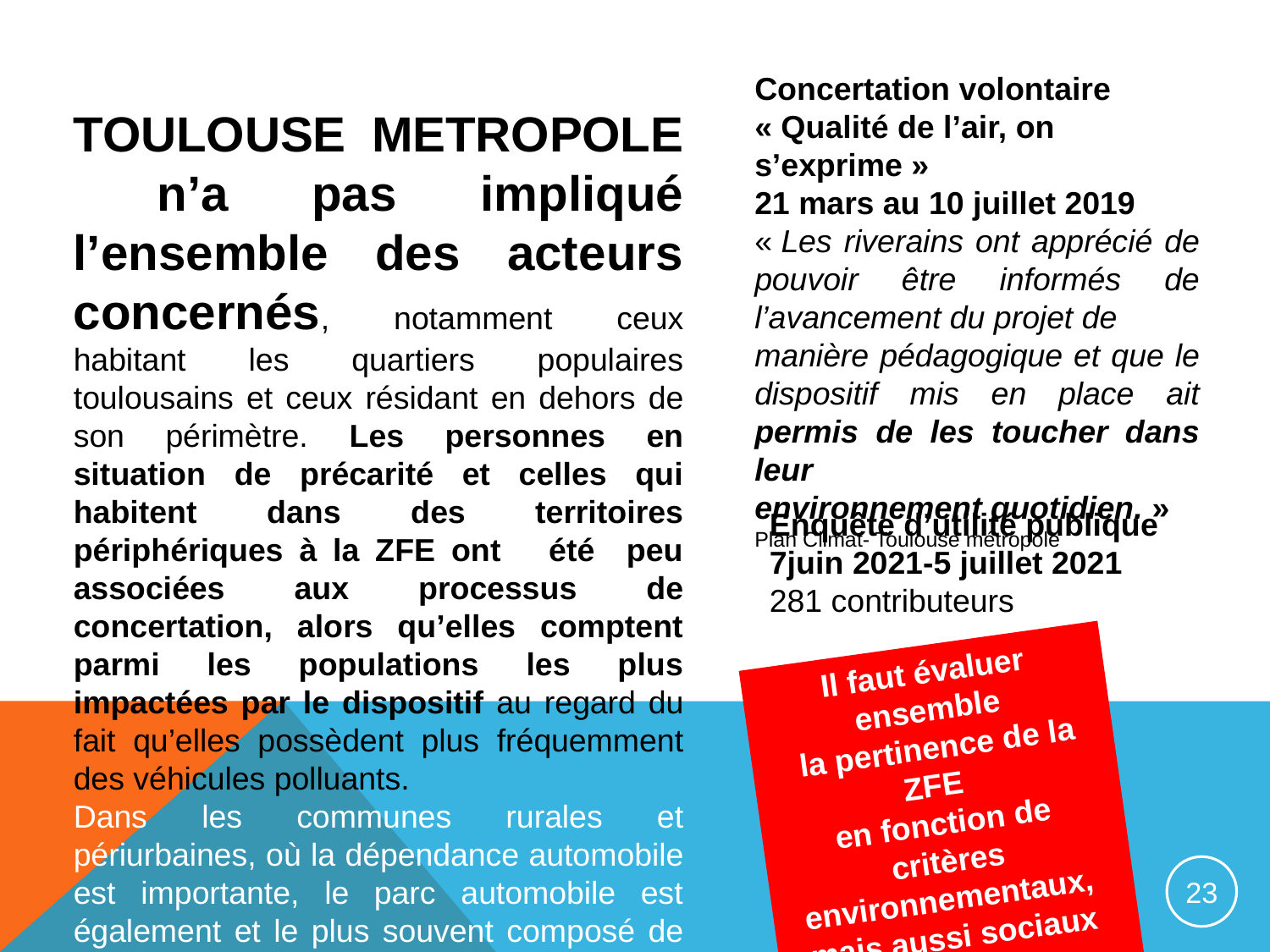

Concertation volontaire
« Qualité de l’air, on s’exprime »
21 mars au 10 juillet 2019
« Les riverains ont apprécié de pouvoir être informés de l’avancement du projet de
manière pédagogique et que le dispositif mis en place ait permis de les toucher dans leur
environnement quotidien. »
Plan Climat- Toulouse métropole
TOULOUSE METROPOLE  n’a pas impliqué l’ensemble des acteurs concernés, notamment ceux habitant les quartiers populaires toulousains et ceux résidant en dehors de son périmètre. Les personnes en situation de précarité et celles qui habitent dans des territoires périphériques à la ZFE ont   été  peu associées aux processus de concertation, alors qu’elles comptent parmi les populations les plus impactées par le dispositif au regard du fait qu’elles possèdent plus fréquemment des véhicules polluants.
Dans les communes rurales et périurbaines, où la dépendance automobile est importante, le parc automobile est également et le plus souvent composé de vieux véhicules.
Enquête d’utilité publique
7juin 2021-5 juillet 2021
281 contributeurs
Il faut évaluer ensemble
 la pertinence de la ZFE
en fonction de critères environnementaux,
mais aussi sociaux
et économiques.
23